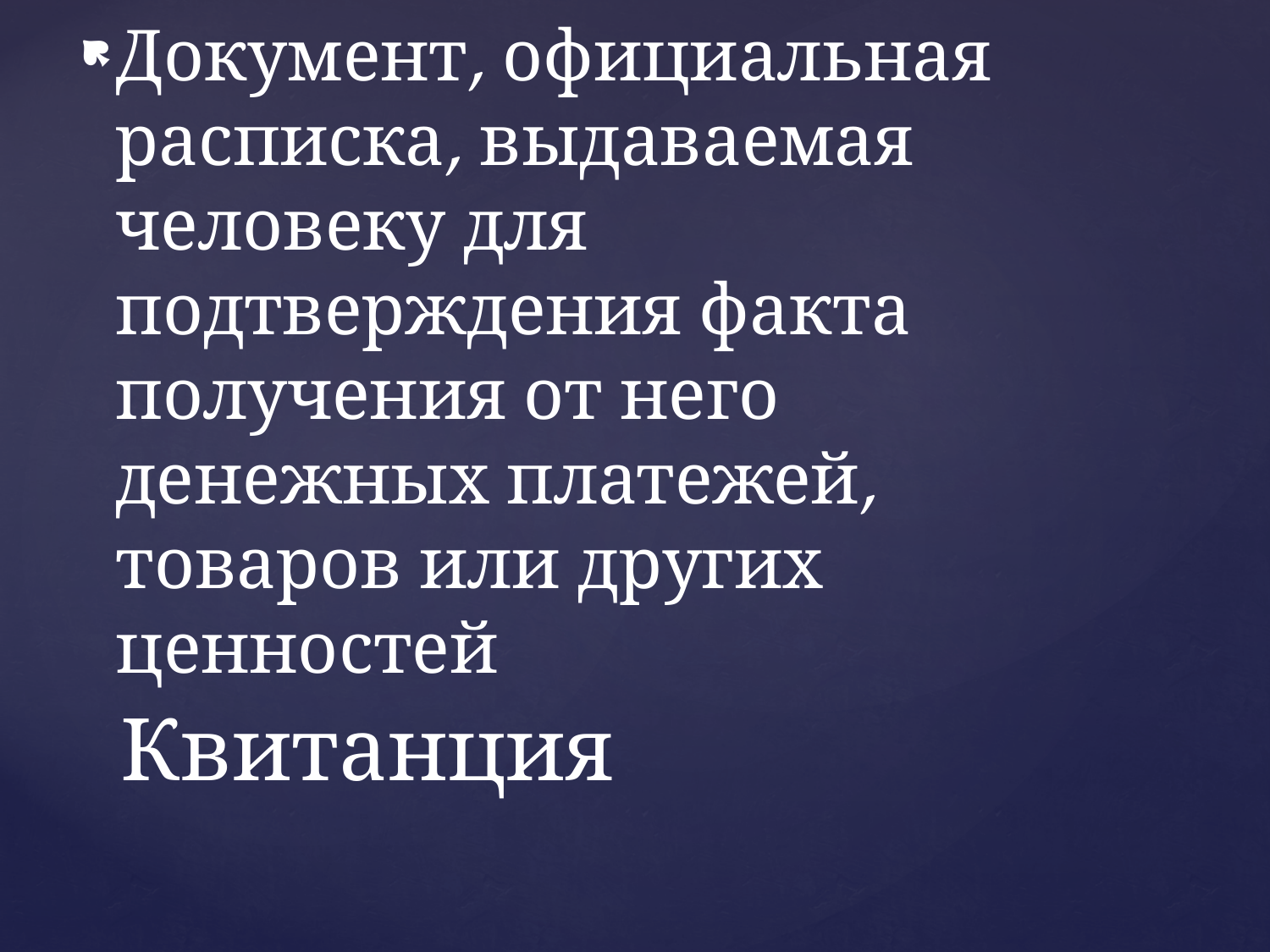

Документ, официальная расписка, выдаваемая человеку для подтверждения факта получения от него денежных платежей, товаров или других ценностей
# Квитанция